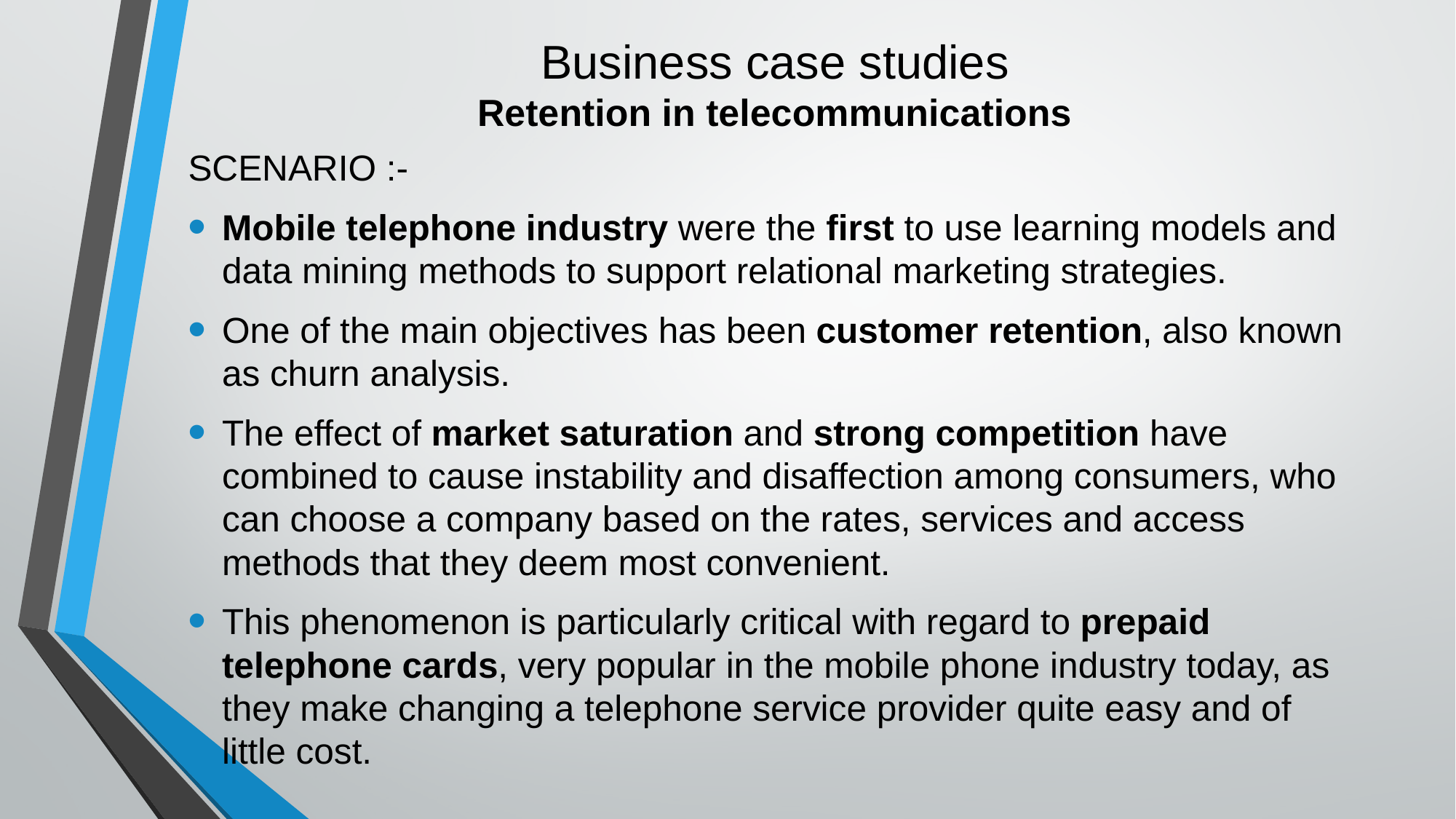

# Business case studies Retention in telecommunications
SCENARIO :-
Mobile telephone industry were the ﬁrst to use learning models and data mining methods to support relational marketing strategies.
One of the main objectives has been customer retention, also known as churn analysis.
The effect of market saturation and strong competition have combined to cause instability and disaffection among consumers, who can choose a company based on the rates, services and access methods that they deem most convenient.
This phenomenon is particularly critical with regard to prepaid telephone cards, very popular in the mobile phone industry today, as they make changing a telephone service provider quite easy and of little cost.